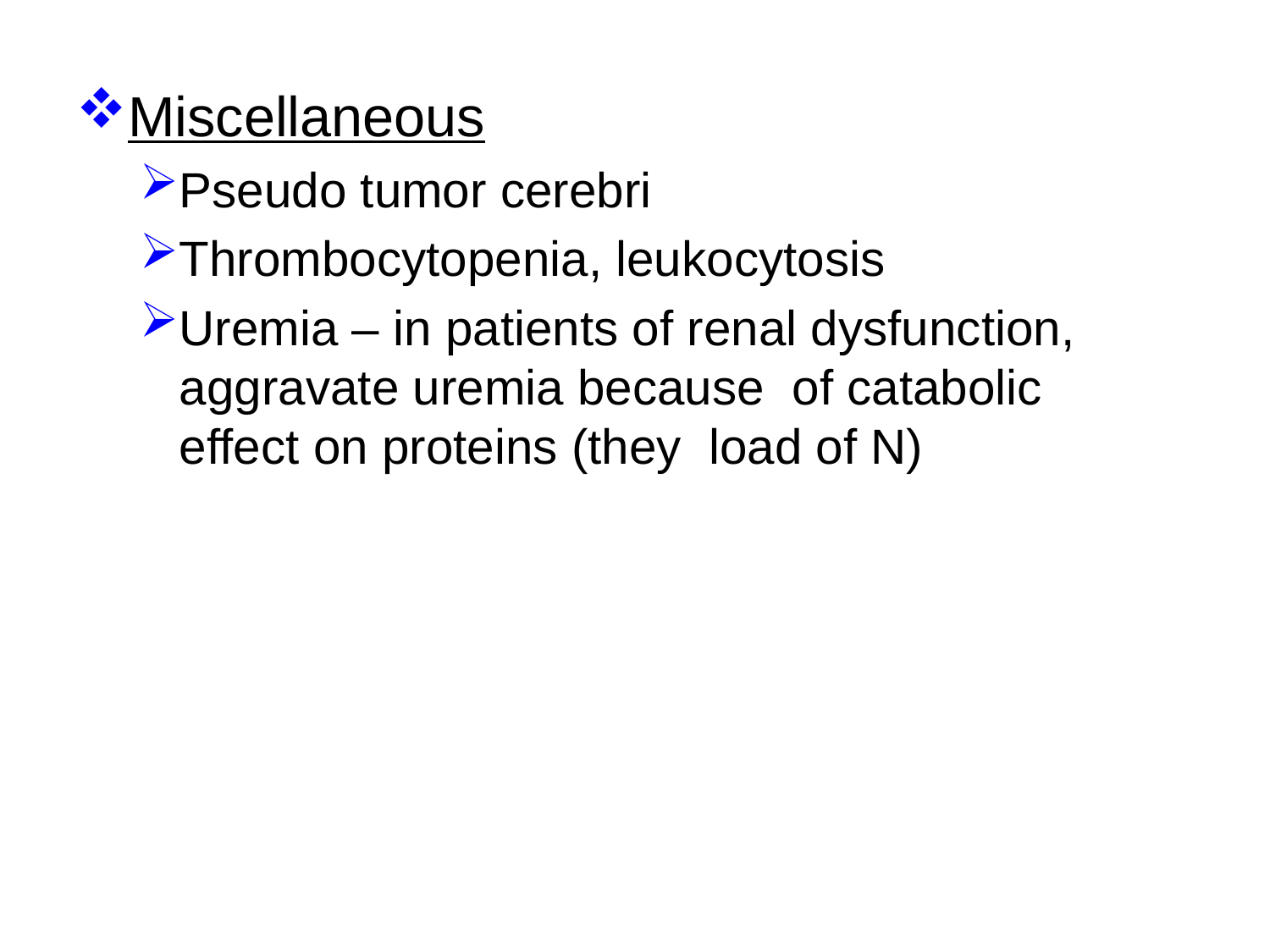

Miscellaneous
Pseudo tumor cerebri
Thrombocytopenia, leukocytosis
Uremia – in patients of renal dysfunction, aggravate uremia because  of catabolic effect on proteins (they  load of N)